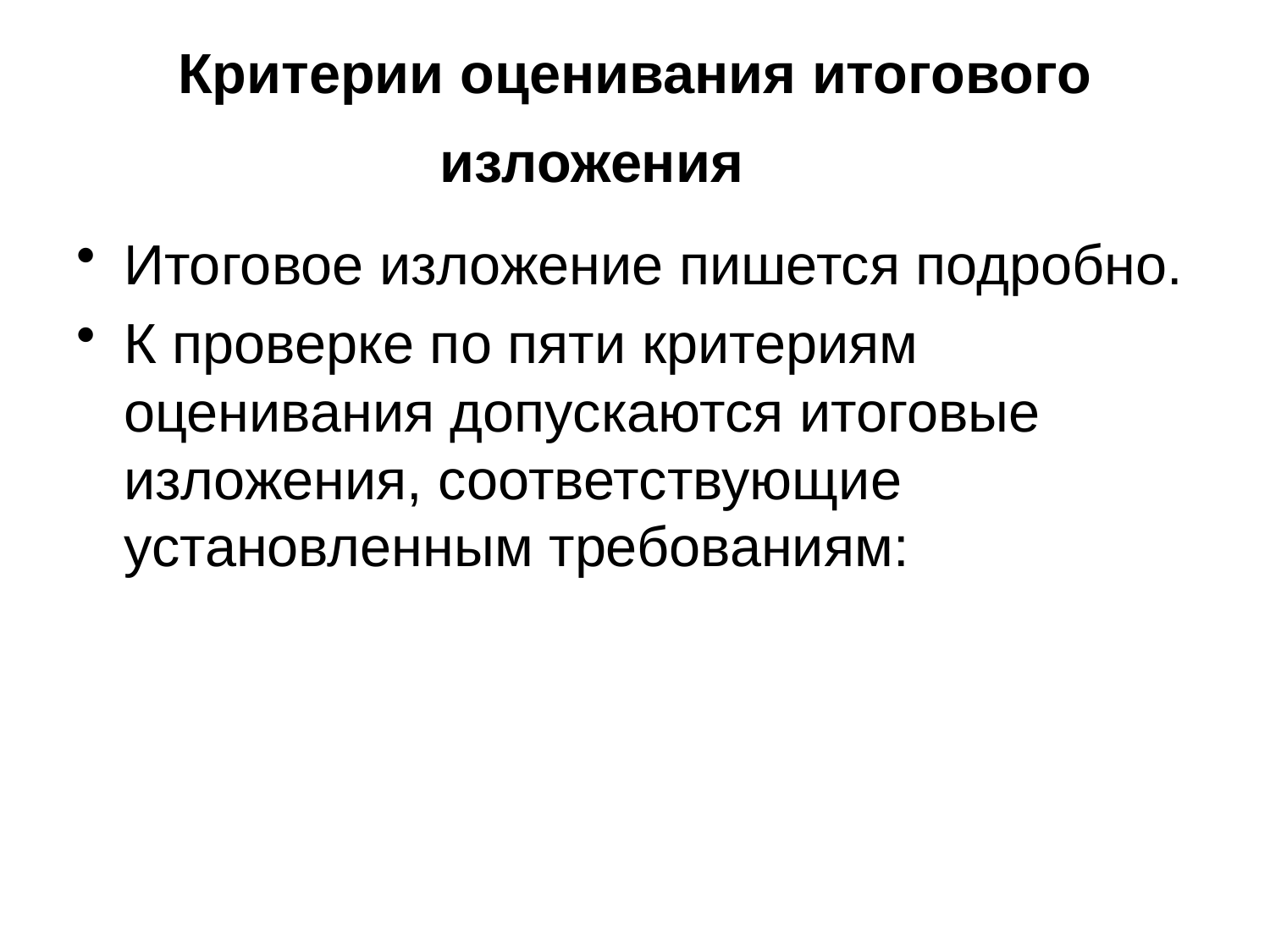

# Критерии оценивания итогового изложения
Итоговое изложение пишется подробно.
К проверке по пяти критериям оценивания допускаются итоговые изложения, соответствующие установленным требованиям: